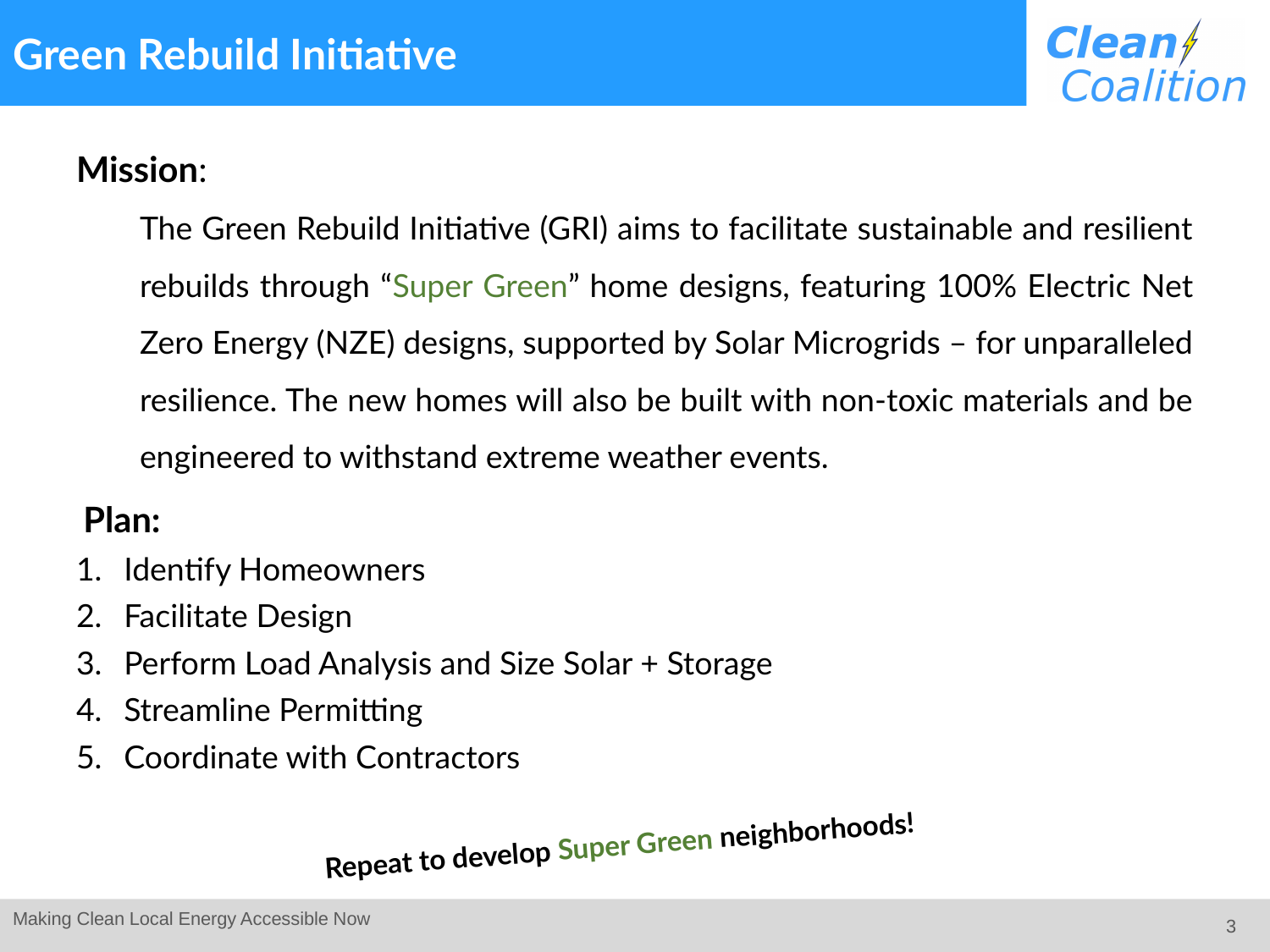

Green Rebuild Initiative
Mission:
The Green Rebuild Initiative (GRI) aims to facilitate sustainable and resilient rebuilds through “Super Green” home designs, featuring 100% Electric Net Zero Energy (NZE) designs, supported by Solar Microgrids – for unparalleled resilience. The new homes will also be built with non-toxic materials and be engineered to withstand extreme weather events.

Plan:
Identify Homeowners
Facilitate Design
Perform Load Analysis and Size Solar + Storage
Streamline Permitting
Coordinate with Contractors

Repeat to develop Super Green neighborhoods!